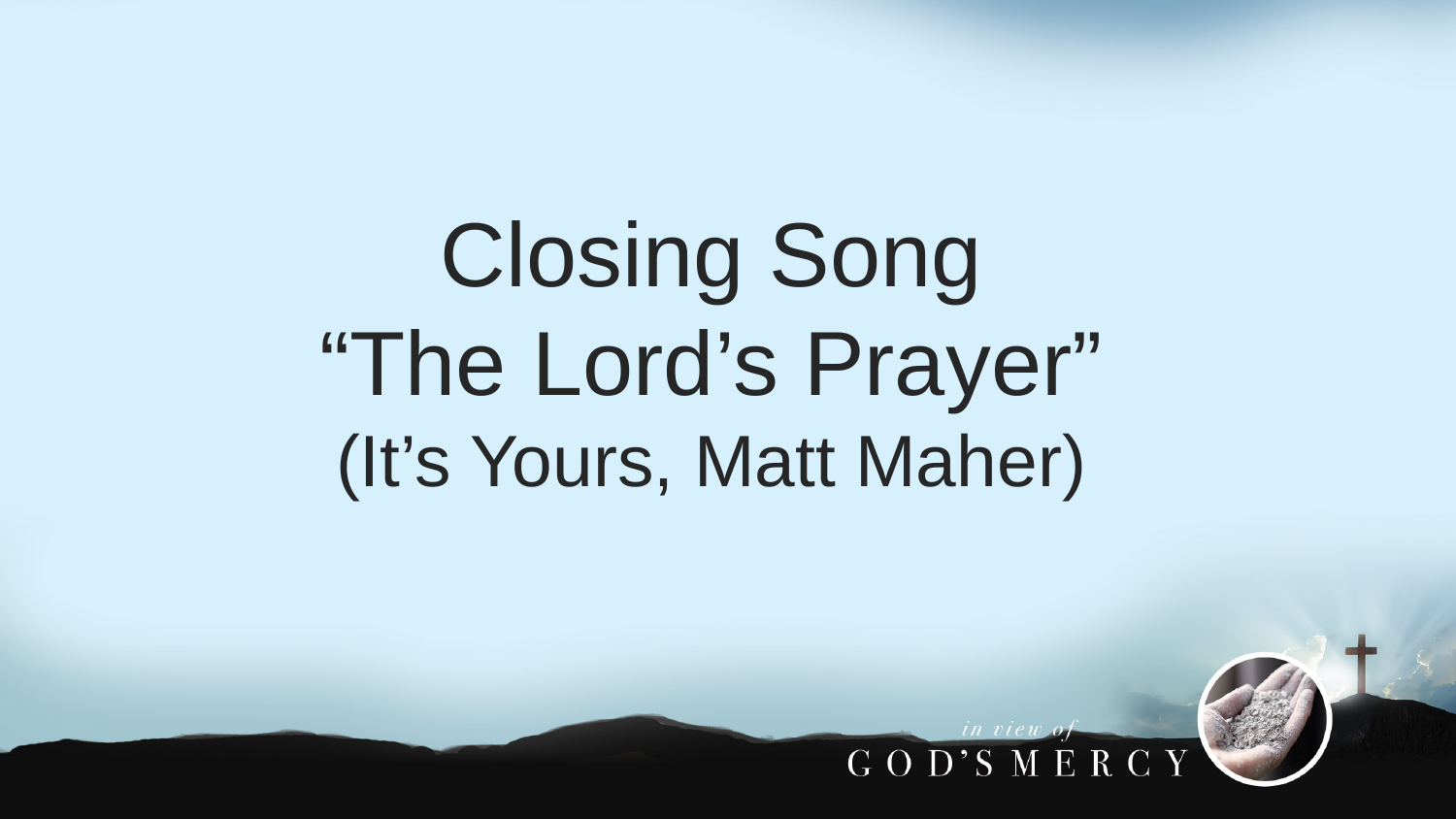

Closing Song
“The Lord’s Prayer”
(It’s Yours, Matt Maher)